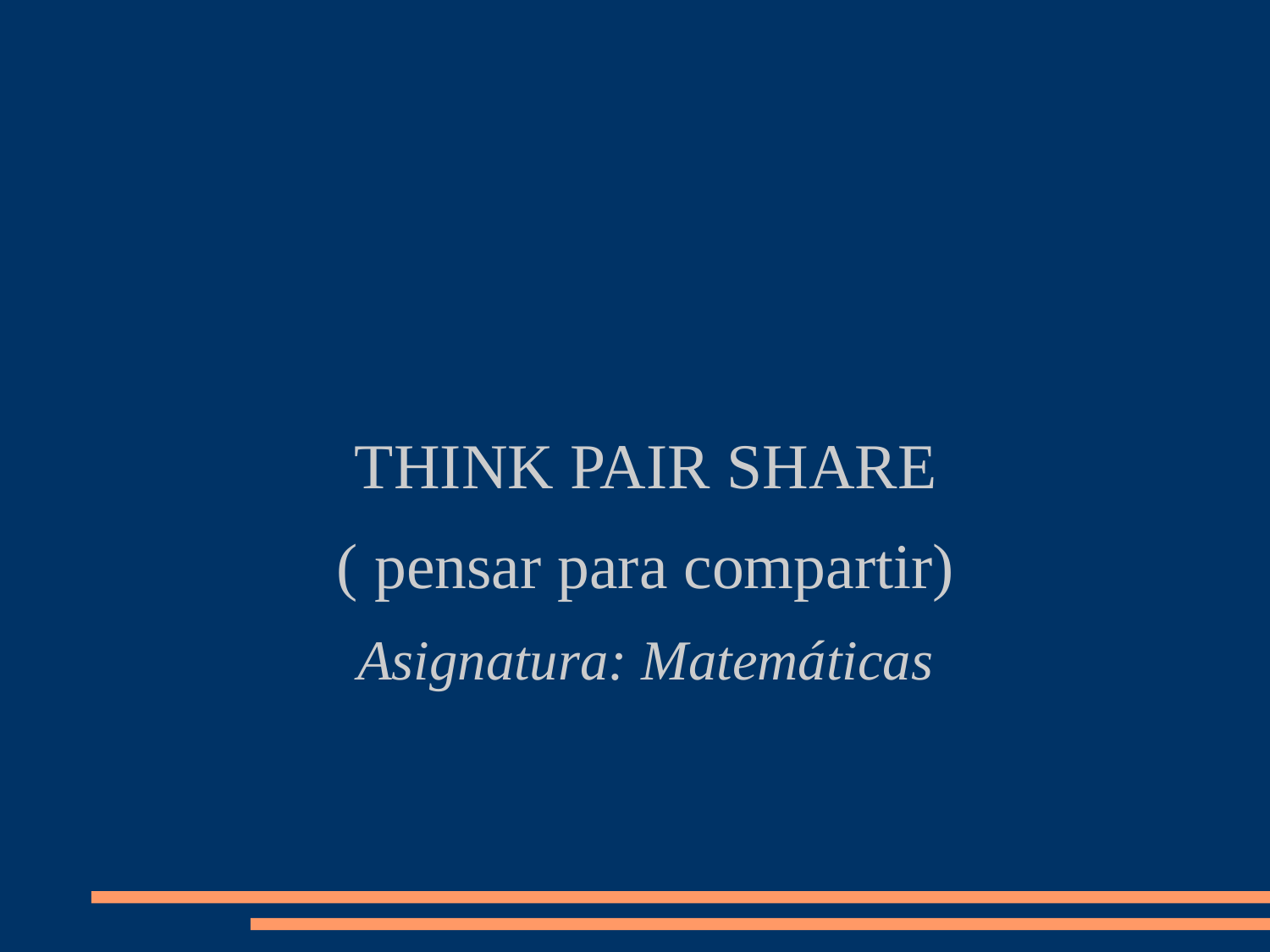

THINK PAIR SHARE
( pensar para compartir)
Asignatura: Matemáticas